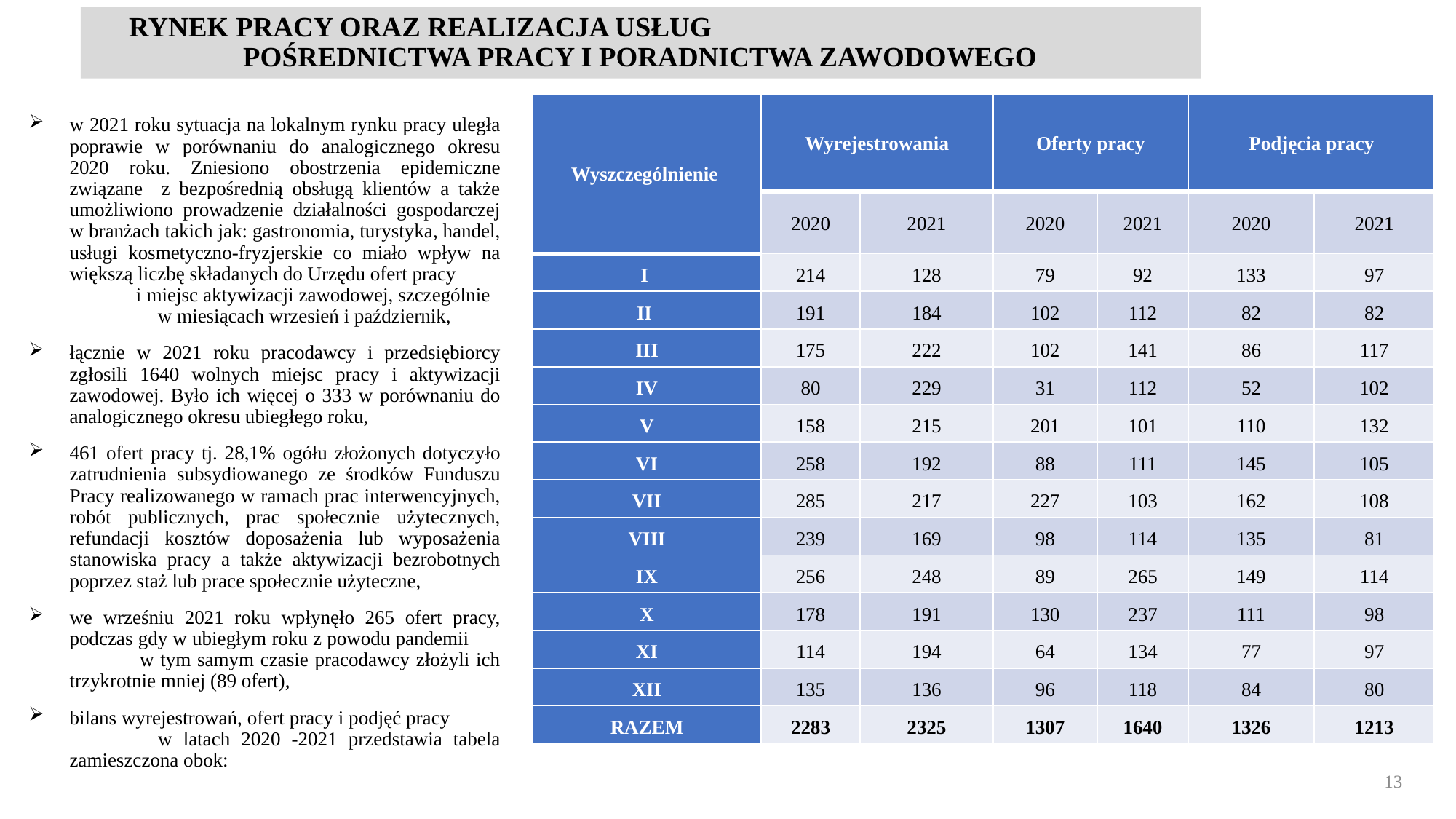

# RYNEK PRACY ORAZ REALIZACJA USŁUG                                                               POŚREDNICTWA PRACY I PORADNICTWA ZAWODOWEGO
| Wyszczególnienie | Wyrejestrowania |  | Oferty pracy |  | Podjęcia pracy |  |
| --- | --- | --- | --- | --- | --- | --- |
|  | 2020 | 2021 | 2020 | 2021 | 2020 | 2021 |
| I | 214 | 128 | 79 | 92 | 133 | 97 |
| II | 191 | 184 | 102 | 112 | 82 | 82 |
| III | 175 | 222 | 102 | 141 | 86 | 117 |
| IV | 80 | 229 | 31 | 112 | 52 | 102 |
| V | 158 | 215 | 201 | 101 | 110 | 132 |
| VI | 258 | 192 | 88 | 111 | 145 | 105 |
| VII | 285 | 217 | 227 | 103 | 162 | 108 |
| VIII | 239 | 169 | 98 | 114 | 135 | 81 |
| IX | 256 | 248 | 89 | 265 | 149 | 114 |
| X | 178 | 191 | 130 | 237 | 111 | 98 |
| XI | 114 | 194 | 64 | 134 | 77 | 97 |
| XII | 135 | 136 | 96 | 118 | 84 | 80 |
| RAZEM | 2283 | 2325 | 1307 | 1640 | 1326 | 1213 |
w 2021 roku sytuacja na lokalnym rynku pracy uległa poprawie w porównaniu do analogicznego okresu 2020 roku. Zniesiono obostrzenia epidemiczne związane  z bezpośrednią obsługą klientów a także umożliwiono prowadzenie działalności gospodarczej w branżach takich jak: gastronomia, turystyka, handel, usługi kosmetyczno-fryzjerskie co miało wpływ na większą liczbę składanych do Urzędu ofert pracy                       i miejsc aktywizacji zawodowej, szczególnie                     w miesiącach wrzesień i październik,
łącznie w 2021 roku pracodawcy i przedsiębiorcy zgłosili 1640 wolnych miejsc pracy i aktywizacji zawodowej. Było ich więcej o 333 w porównaniu do analogicznego okresu ubiegłego roku,
461 ofert pracy tj. 28,1% ogółu złożonych dotyczyło zatrudnienia subsydiowanego ze środków Funduszu Pracy realizowanego w ramach prac interwencyjnych, robót publicznych, prac społecznie użytecznych, refundacji kosztów doposażenia lub wyposażenia stanowiska pracy a także aktywizacji bezrobotnych poprzez staż lub prace społecznie użyteczne,
we wrześniu 2021 roku wpłynęło 265 ofert pracy, podczas gdy w ubiegłym roku z powodu pandemii                  w tym samym czasie pracodawcy złożyli ich trzykrotnie mniej (89 ofert),
bilans wyrejestrowań, ofert pracy i podjęć pracy                   w latach 2020 -2021 przedstawia tabela zamieszczona obok:

13